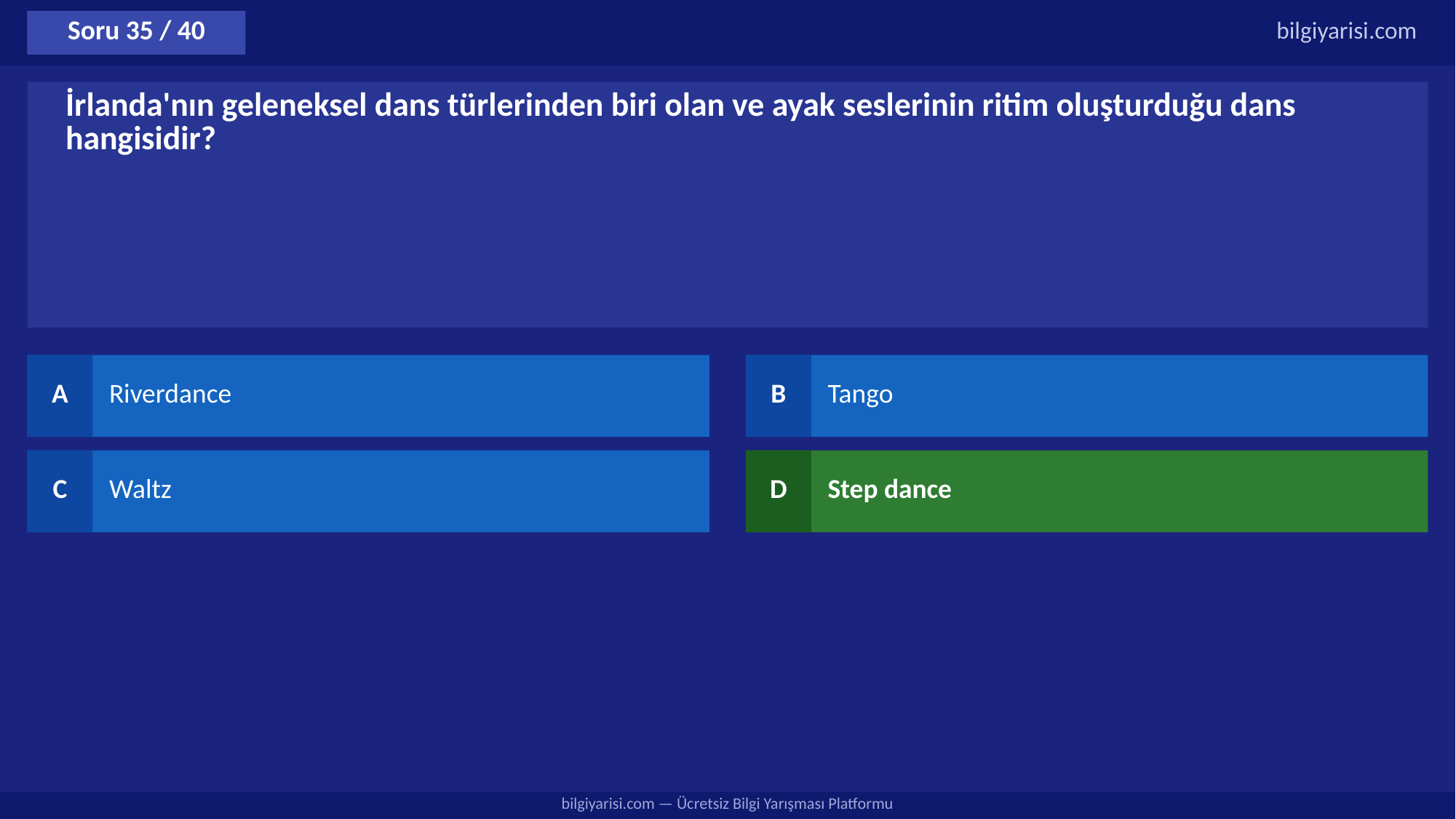

Soru 35 / 40
bilgiyarisi.com

İrlanda'nın geleneksel dans türlerinden biri olan ve ayak seslerinin ritim oluşturduğu dans hangisidir?

A
Riverdance

B
Tango

C
Waltz

D
Step dance
bilgiyarisi.com — Ücretsiz Bilgi Yarışması Platformu